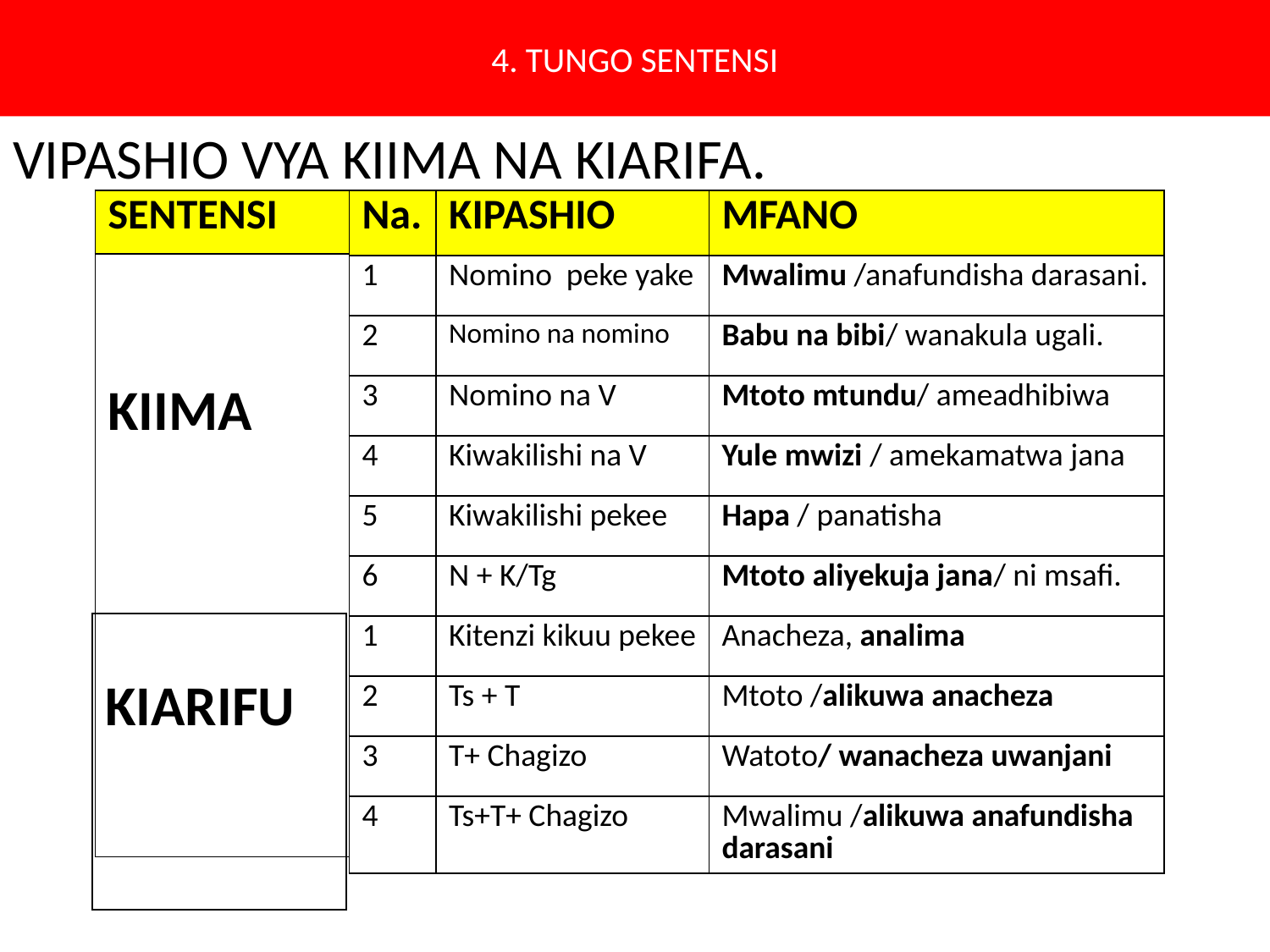

# 4. TUNGO SENTENSI
VIPASHIO VYA KIIMA NA KIARIFA.

| KIIMA |
| --- |
| SENTENSI |
| --- |
| Na. | KIPASHIO | MFANO |
| --- | --- | --- |
| 1 | Nomino peke yake | Mwalimu /anafundisha darasani. |
| 2 | Nomino na nomino | Babu na bibi/ wanakula ugali. |
| 3 | Nomino na V | Mtoto mtundu/ ameadhibiwa |
| 4 | Kiwakilishi na V | Yule mwizi / amekamatwa jana |
| 5 | Kiwakilishi pekee | Hapa / panatisha |
| 6 | N + K/Tg | Mtoto aliyekuja jana/ ni msafi. |
| 1 | Kitenzi kikuu pekee | Anacheza, analima |
| 2 | Ts + T | Mtoto /alikuwa anacheza |
| 3 | T+ Chagizo | Watoto/ wanacheza uwanjani |
| 4 | Ts+T+ Chagizo | Mwalimu /alikuwa anafundisha darasani |
| KIARIFU |
| --- |